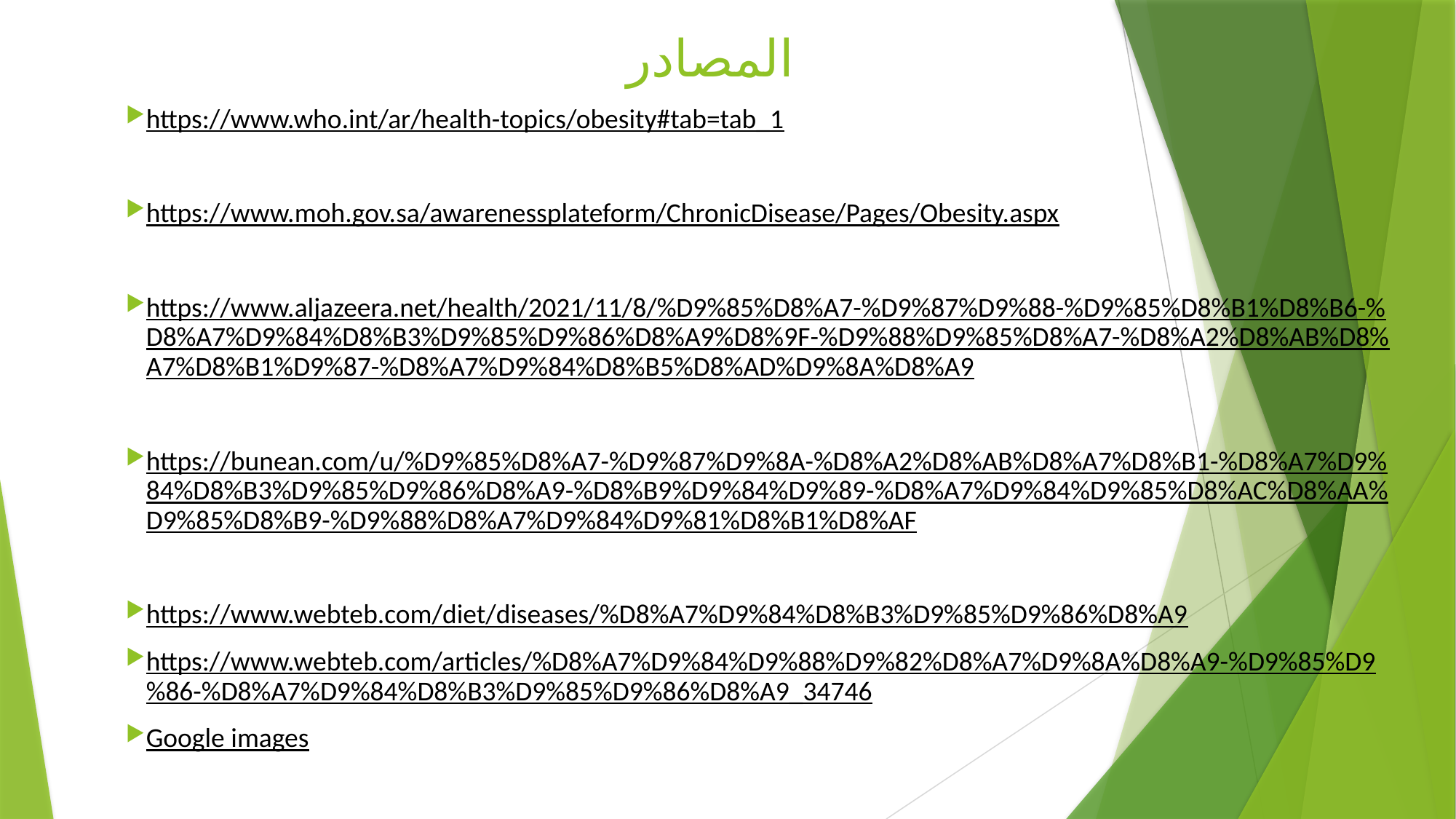

# المصادر
https://www.who.int/ar/health-topics/obesity#tab=tab_1

https://www.moh.gov.sa/awarenessplateform/ChronicDisease/Pages/Obesity.aspx

https://www.aljazeera.net/health/2021/11/8/%D9%85%D8%A7-%D9%87%D9%88-%D9%85%D8%B1%D8%B6-%D8%A7%D9%84%D8%B3%D9%85%D9%86%D8%A9%D8%9F-%D9%88%D9%85%D8%A7-%D8%A2%D8%AB%D8%A7%D8%B1%D9%87-%D8%A7%D9%84%D8%B5%D8%AD%D9%8A%D8%A9

https://bunean.com/u/%D9%85%D8%A7-%D9%87%D9%8A-%D8%A2%D8%AB%D8%A7%D8%B1-%D8%A7%D9%84%D8%B3%D9%85%D9%86%D8%A9-%D8%B9%D9%84%D9%89-%D8%A7%D9%84%D9%85%D8%AC%D8%AA%D9%85%D8%B9-%D9%88%D8%A7%D9%84%D9%81%D8%B1%D8%AF

https://www.webteb.com/diet/diseases/%D8%A7%D9%84%D8%B3%D9%85%D9%86%D8%A9
https://www.webteb.com/articles/%D8%A7%D9%84%D9%88%D9%82%D8%A7%D9%8A%D8%A9-%D9%85%D9%86-%D8%A7%D9%84%D8%B3%D9%85%D9%86%D8%A9_34746
Google images